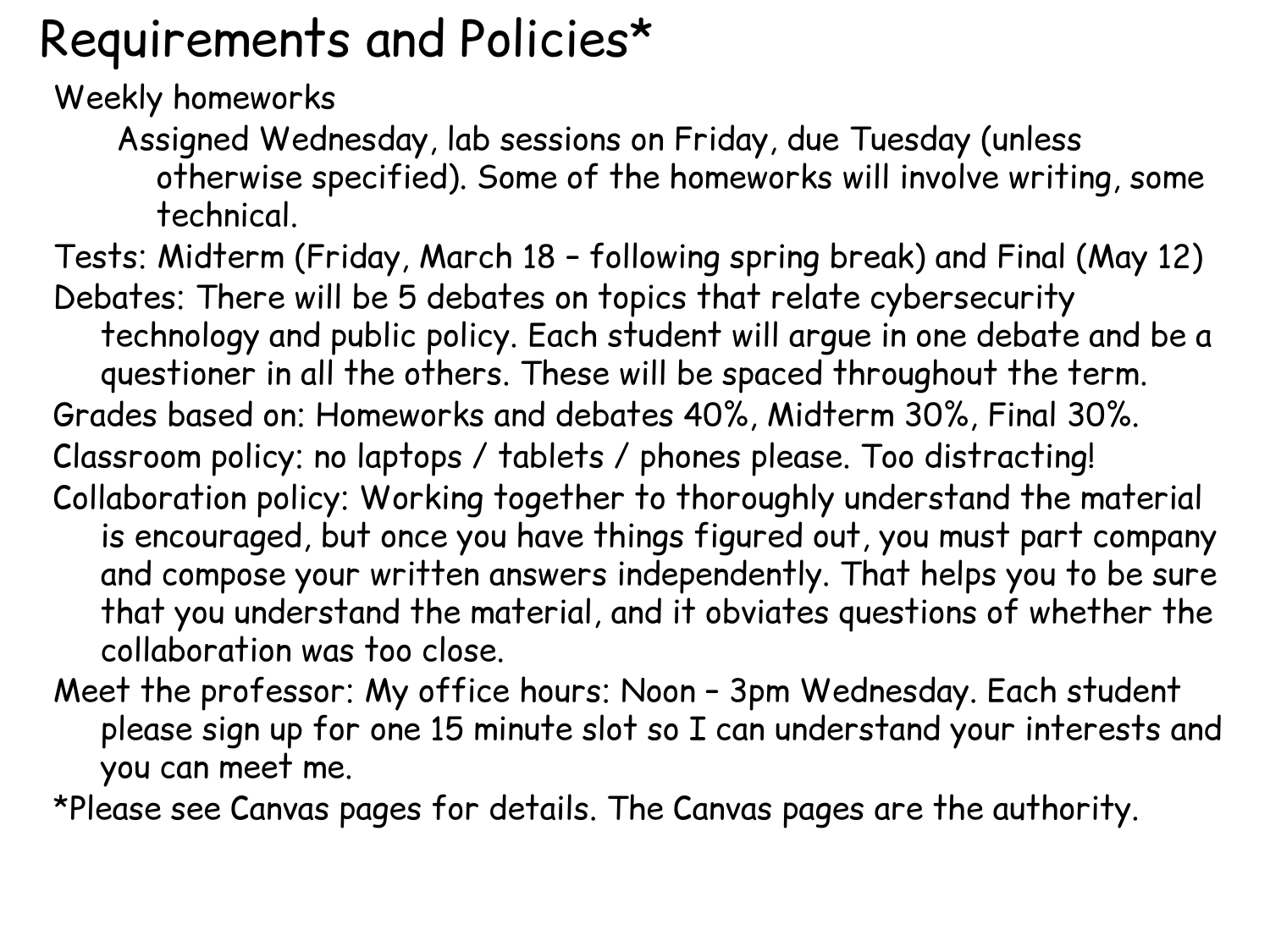

# Requirements and Policies*
Weekly homeworks
Assigned Wednesday, lab sessions on Friday, due Tuesday (unless otherwise specified). Some of the homeworks will involve writing, some technical.
Tests: Midterm (Friday, March 18 – following spring break) and Final (May 12)
Debates: There will be 5 debates on topics that relate cybersecurity technology and public policy. Each student will argue in one debate and be a questioner in all the others. These will be spaced throughout the term.
Grades based on: Homeworks and debates 40%, Midterm 30%, Final 30%.
Classroom policy: no laptops / tablets / phones please. Too distracting!
Collaboration policy: Working together to thoroughly understand the material is encouraged, but once you have things figured out, you must part company and compose your written answers independently. That helps you to be sure that you understand the material, and it obviates questions of whether the collaboration was too close.
Meet the professor: My office hours: Noon – 3pm Wednesday. Each student please sign up for one 15 minute slot so I can understand your interests and you can meet me.
*Please see Canvas pages for details. The Canvas pages are the authority.